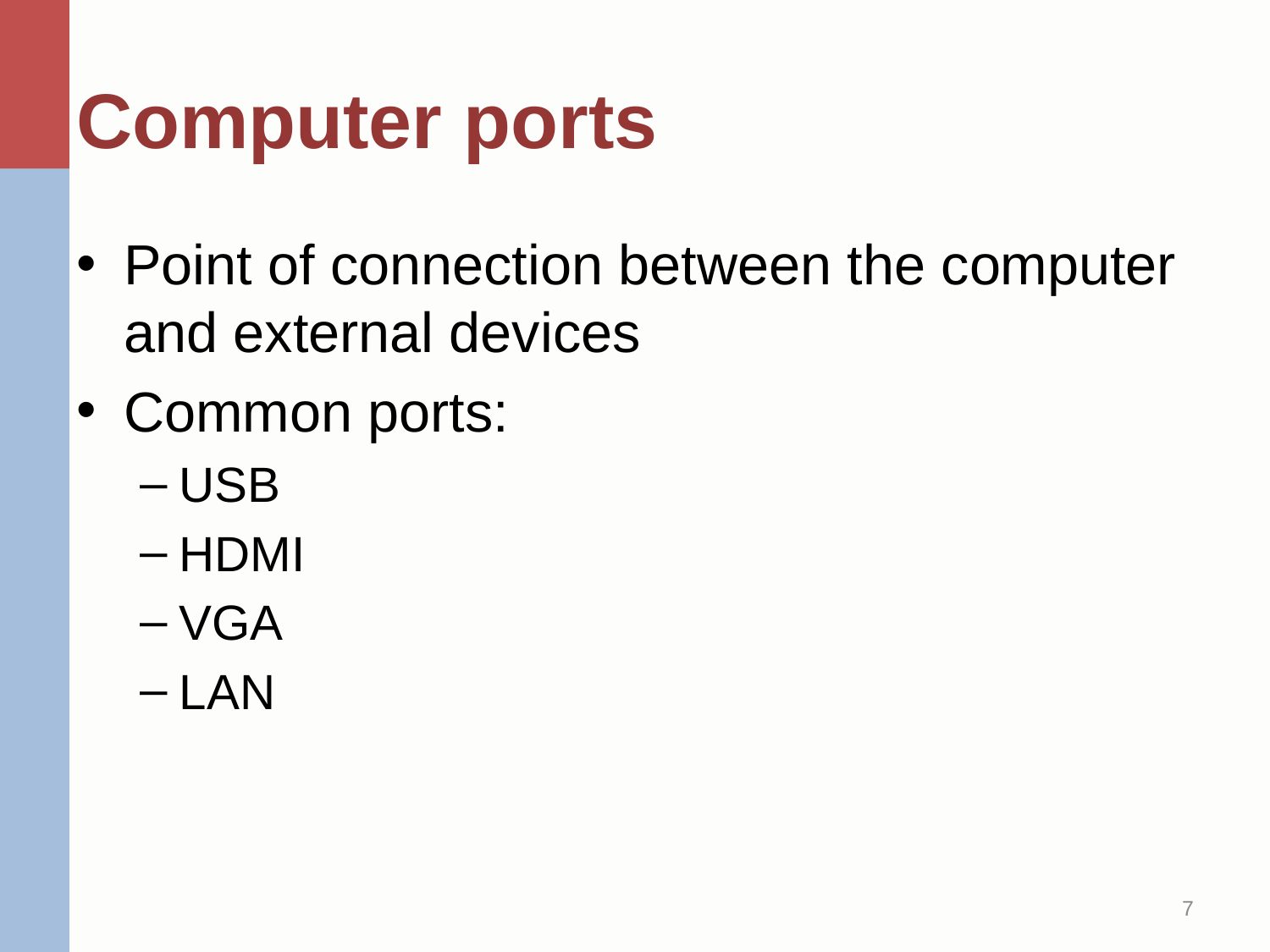

# Computer ports
Point of connection between the computer and external devices
Common ports:
USB
HDMI
VGA
LAN

7